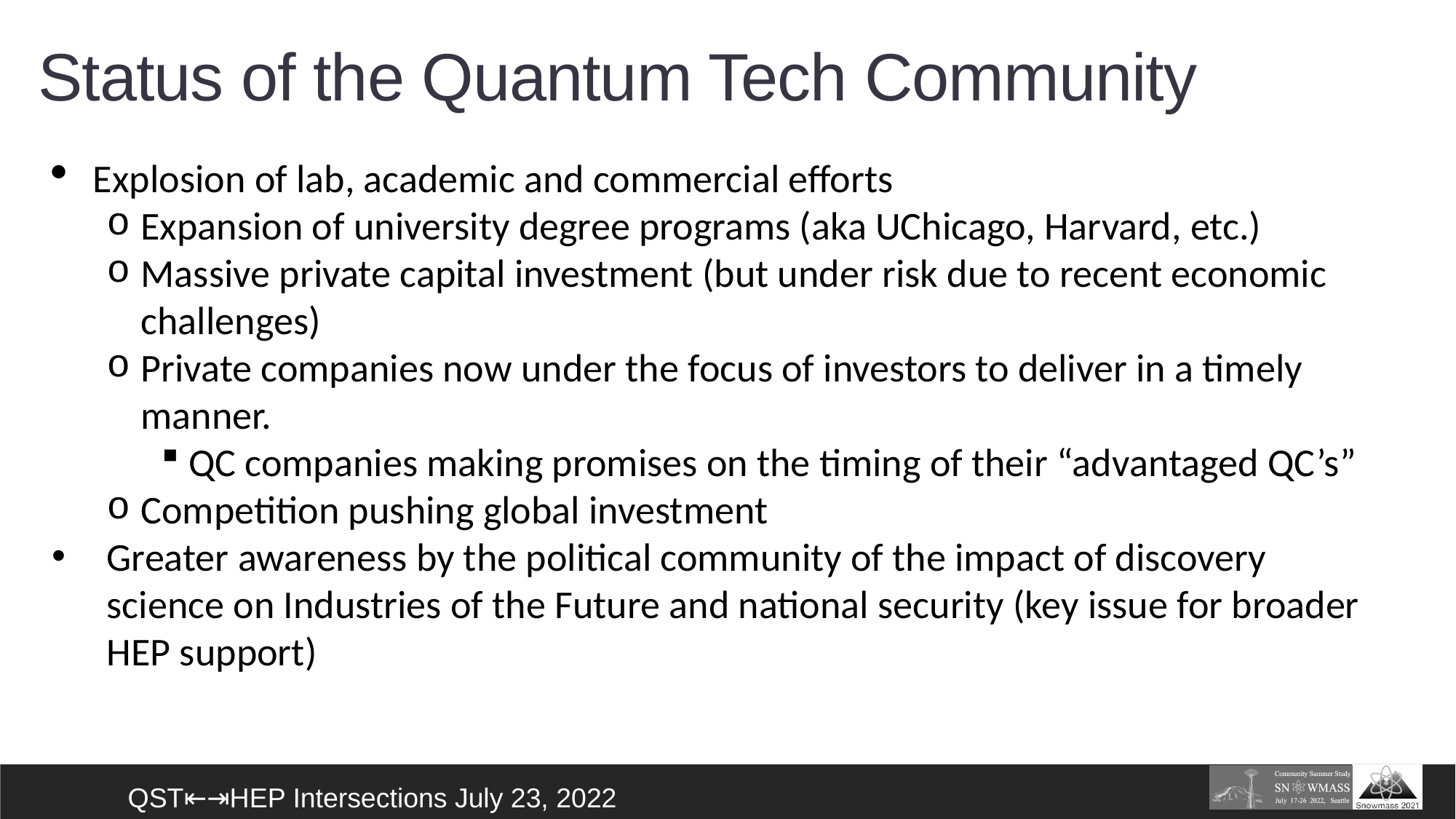

# Status of the Quantum Tech Community
Explosion of lab, academic and commercial efforts
Expansion of university degree programs (aka UChicago, Harvard, etc.)
Massive private capital investment (but under risk due to recent economic challenges)
Private companies now under the focus of investors to deliver in a timely manner.
QC companies making promises on the timing of their “advantaged QC’s”
Competition pushing global investment
Greater awareness by the political community of the impact of discovery science on Industries of the Future and national security (key issue for broader HEP support)